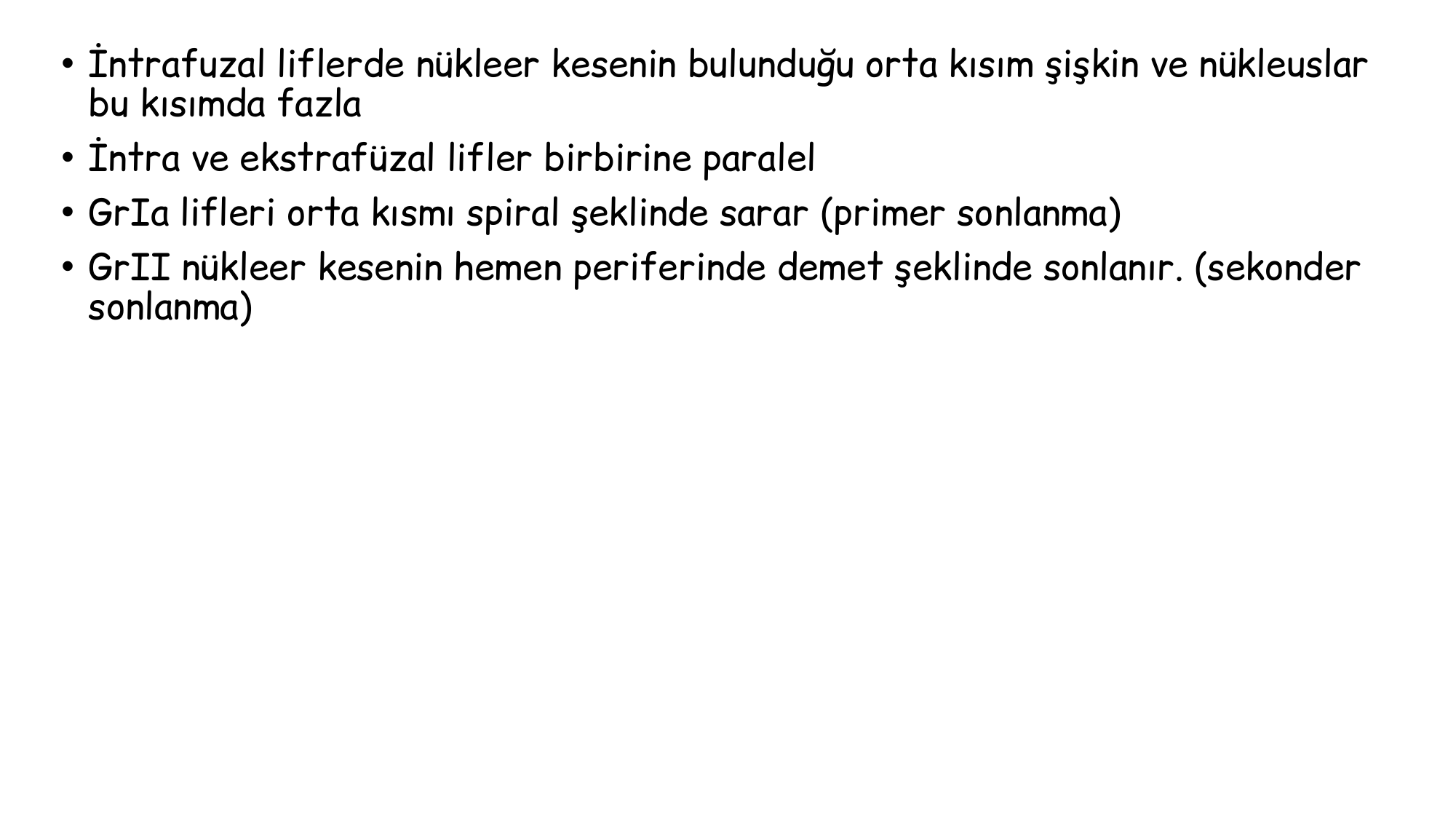

İntrafuzal liflerde nükleer kesenin bulunduğu orta kısım şişkin ve nükleuslar bu kısımda fazla
İntra ve ekstrafüzal lifler birbirine paralel
GrIa lifleri orta kısmı spiral şeklinde sarar (primer sonlanma)
GrII nükleer kesenin hemen periferinde demet şeklinde sonlanır. (sekonder sonlanma)